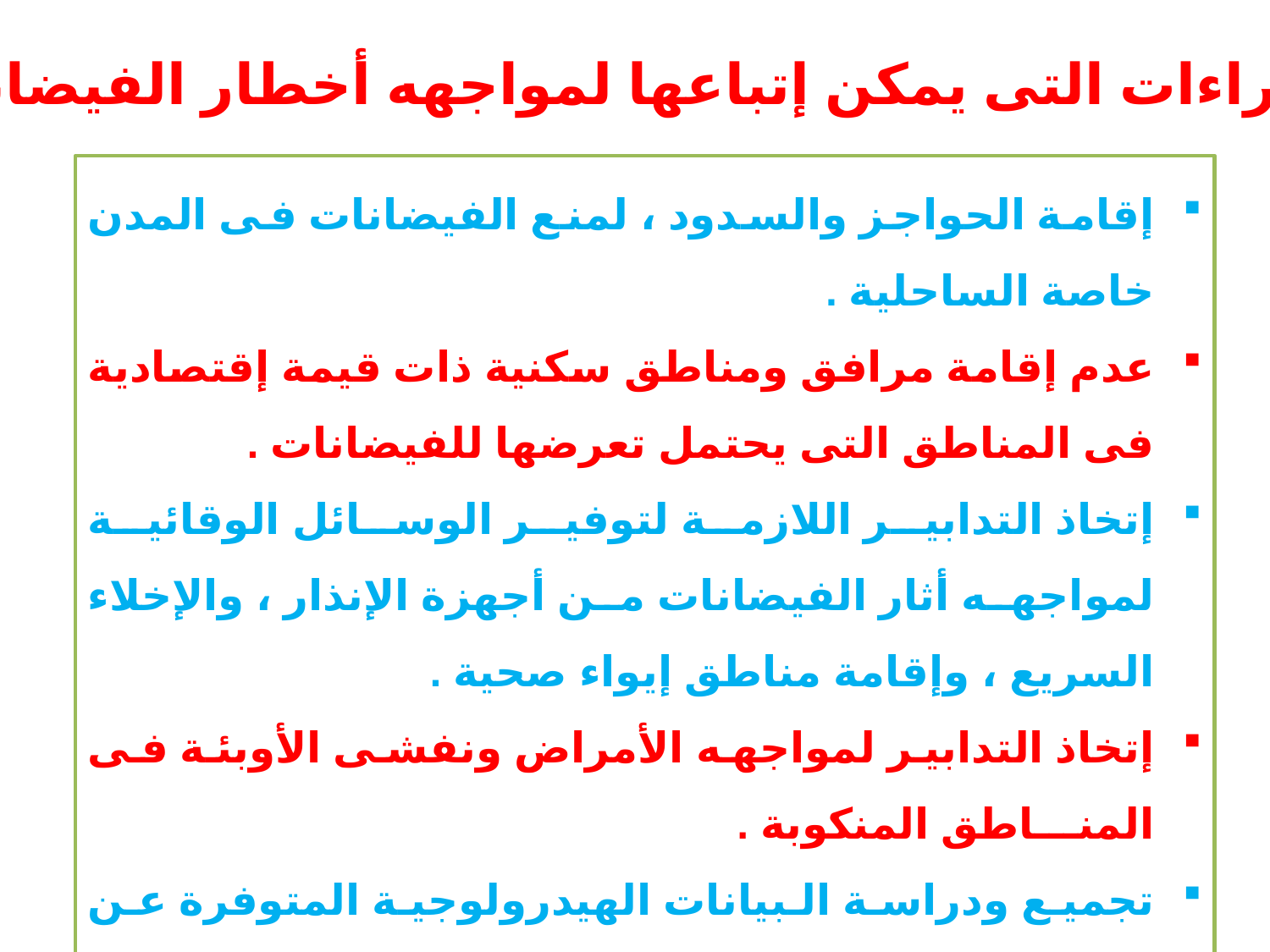

الإجراءات التى يمكن إتباعها لمواجهه أخطار الفيضانات
إقامة الحواجز والسدود ، لمنع الفيضانات فى المدن خاصة الساحلية .
عدم إقامة مرافق ومناطق سكنية ذات قيمة إقتصادية فى المناطق التى يحتمل تعرضها للفيضانات .
إتخاذ التدابير اللازمة لتوفير الوسائل الوقائية لمواجهه أثار الفيضانات من أجهزة الإنذار ، والإخلاء السريع ، وإقامة مناطق إيواء صحية .
إتخاذ التدابير لمواجهه الأمراض ونفشى الأوبئة فى المنـــاطق المنكوبة .
تجميع ودراسة البيانات الهيدرولوجية المتوفرة عن المجرى للإستفادة منها فى تحديد فرصة حدوث الفيضان .
17